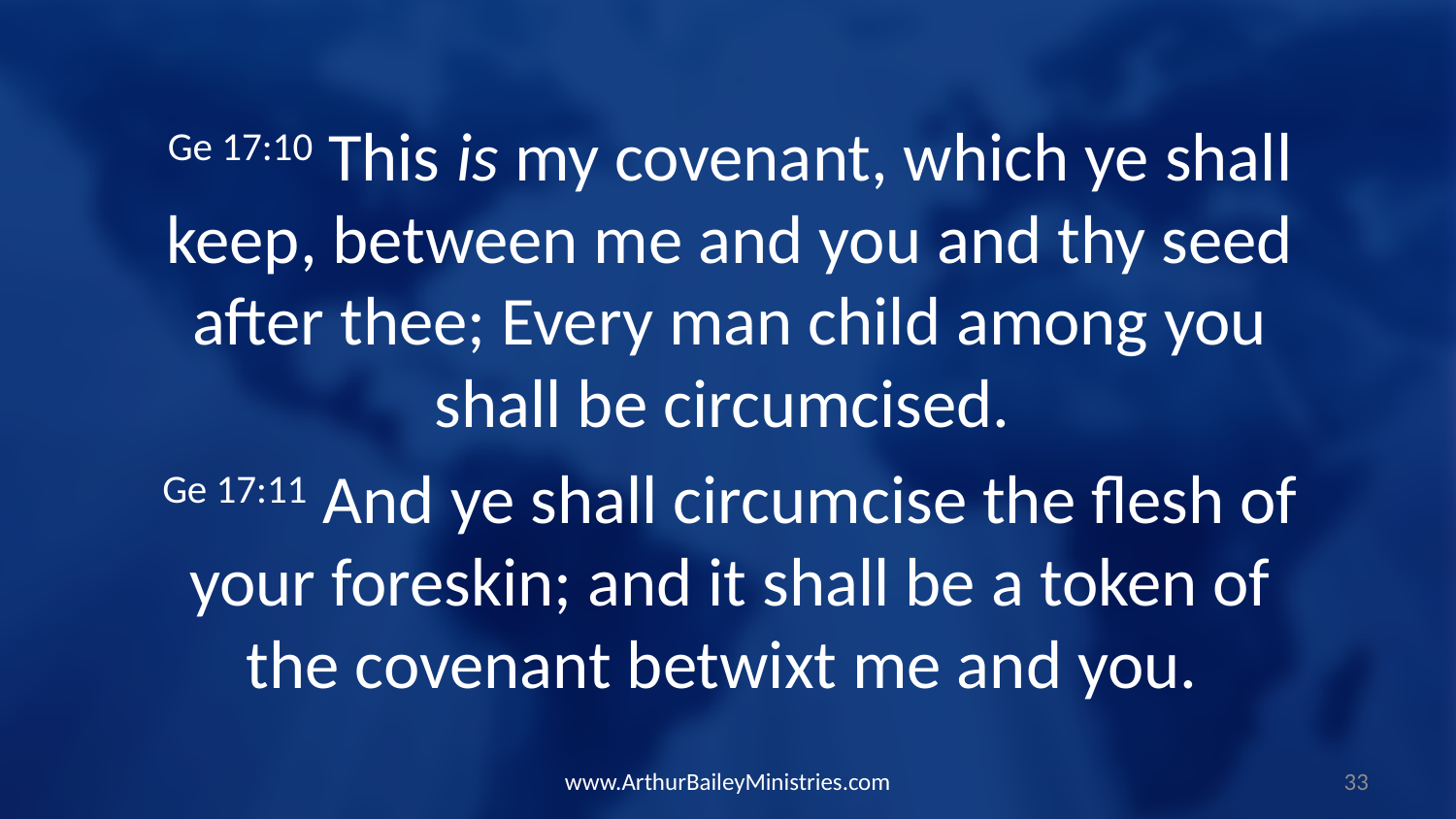

Ge 17:10 This is my covenant, which ye shall keep, between me and you and thy seed after thee; Every man child among you shall be circumcised.
Ge 17:11 And ye shall circumcise the flesh of your foreskin; and it shall be a token of the covenant betwixt me and you.
www.ArthurBaileyMinistries.com
33